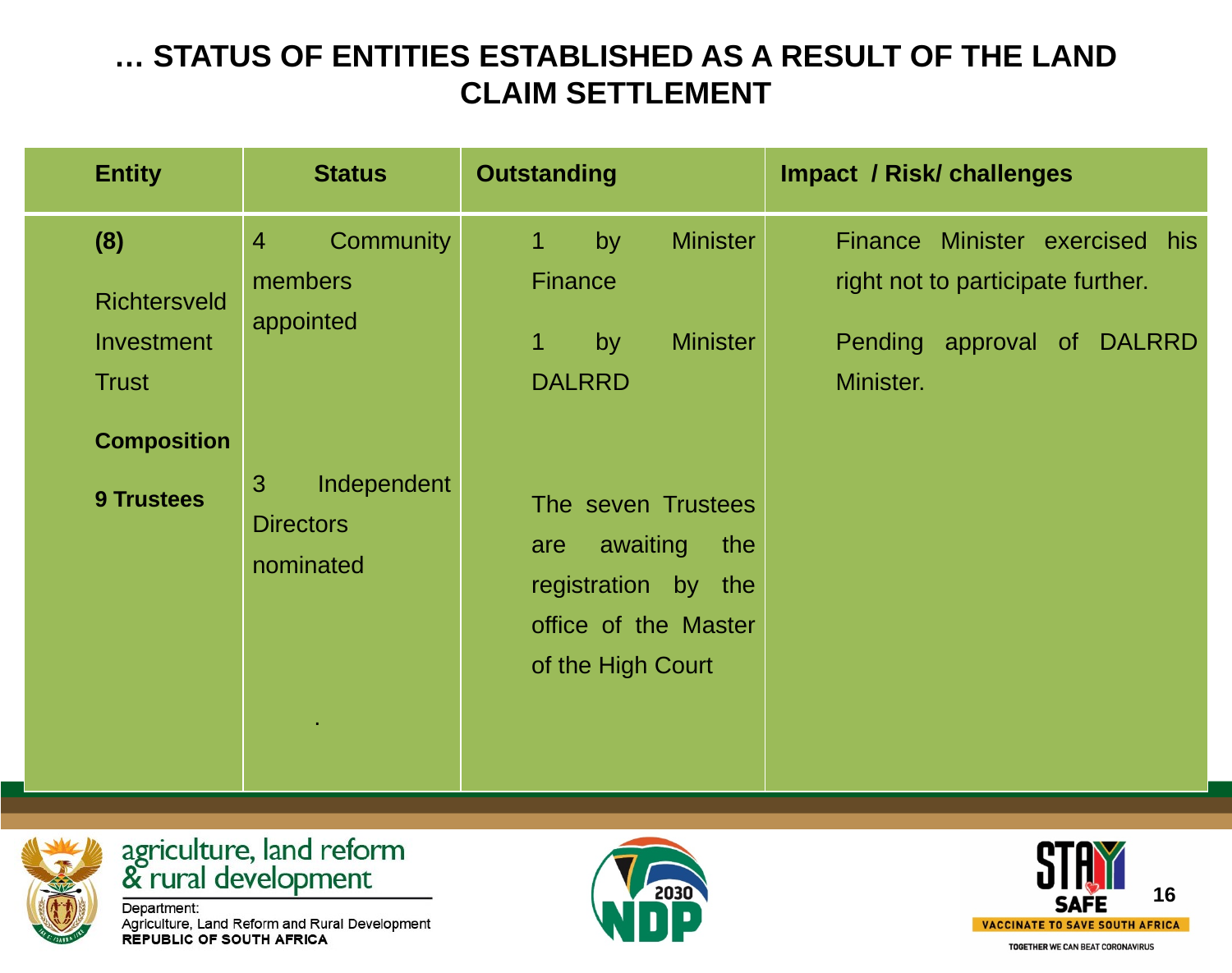

# … STATUS OF ENTITIES ESTABLISHED AS A RESULT OF THE LAND CLAIM SETTLEMENT
| Entity | Status | Outstanding | Impact / Risk/ challenges |
| --- | --- | --- | --- |
| (8) Richtersveld Investment Trust Composition 9 Trustees | 4 Community members appointed 3 Independent Directors nominated . | 1 by Minister Finance   1 by Minister DALRRD The seven Trustees are awaiting the registration by the office of the Master of the High Court | Finance Minister exercised his right not to participate further. Pending approval of DALRRD Minister. |
16